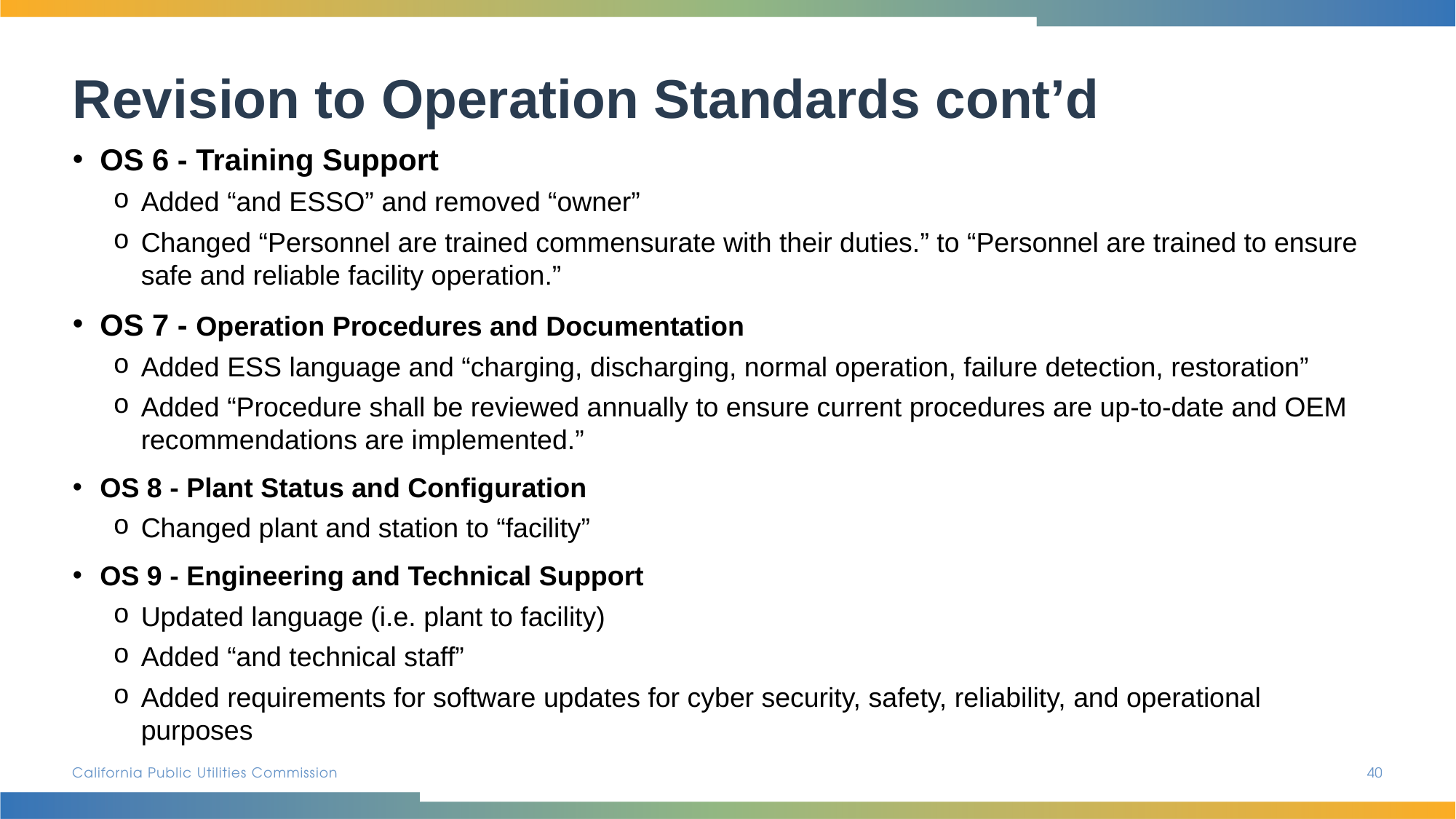

Revision to Operation Standards cont’d
OS 6 - Training Support
Added “and ESSO” and removed “owner”
Changed “Personnel are trained commensurate with their duties.” to “Personnel are trained to ensure safe and reliable facility operation.”
OS 7 - Operation Procedures and Documentation
Added ESS language and “charging, discharging, normal operation, failure detection, restoration”
Added “Procedure shall be reviewed annually to ensure current procedures are up-to-date and OEM recommendations are implemented.”
OS 8 - Plant Status and Configuration
Changed plant and station to “facility”
OS 9 - Engineering and Technical Support
Updated language (i.e. plant to facility)
Added “and technical staff”
Added requirements for software updates for cyber security, safety, reliability, and operational purposes

40